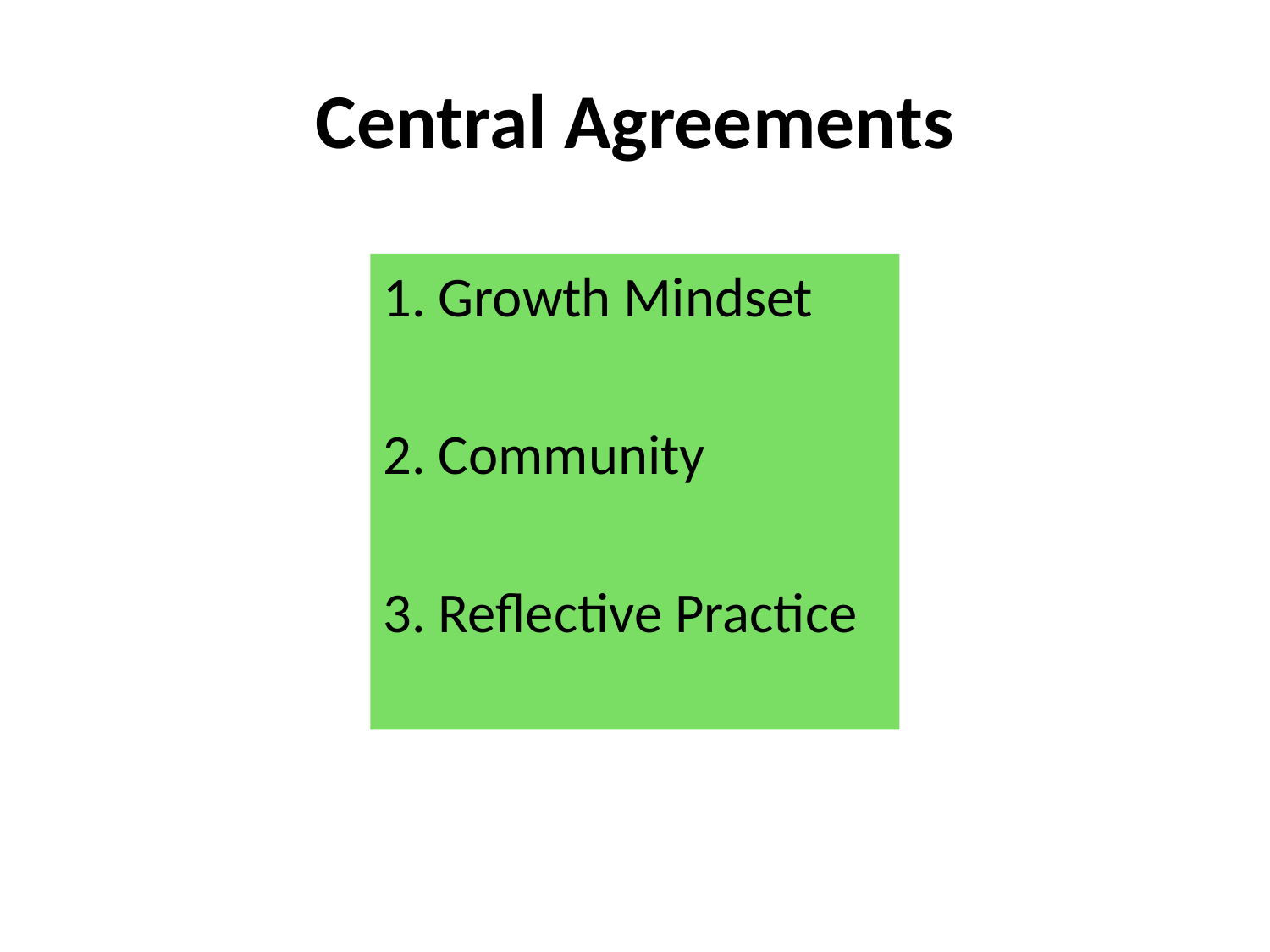

# Central Agreements
1. Growth Mindset

2. Community

3. Reflective Practice